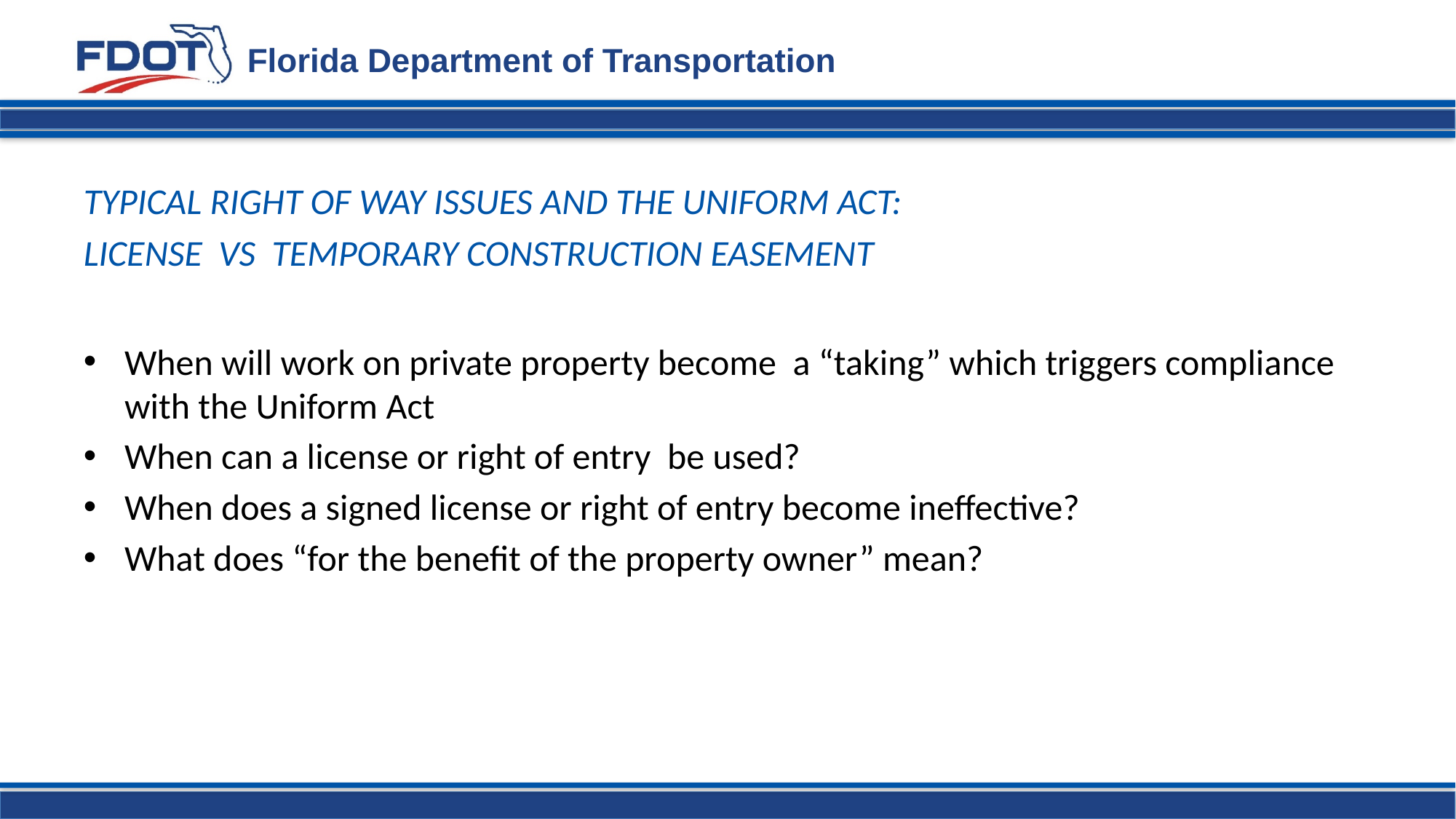

TYPICAL RIGHT OF WAY ISSUES AND THE UNIFORM ACT:
LICENSE  VS  TEMPORARY CONSTRUCTION EASEMENT

When will work on private property become  a “taking” which triggers compliance with the Uniform Act
When can a license or right of entry  be used?
When does a signed license or right of entry become ineffective?
What does “for the benefit of the property owner” mean?